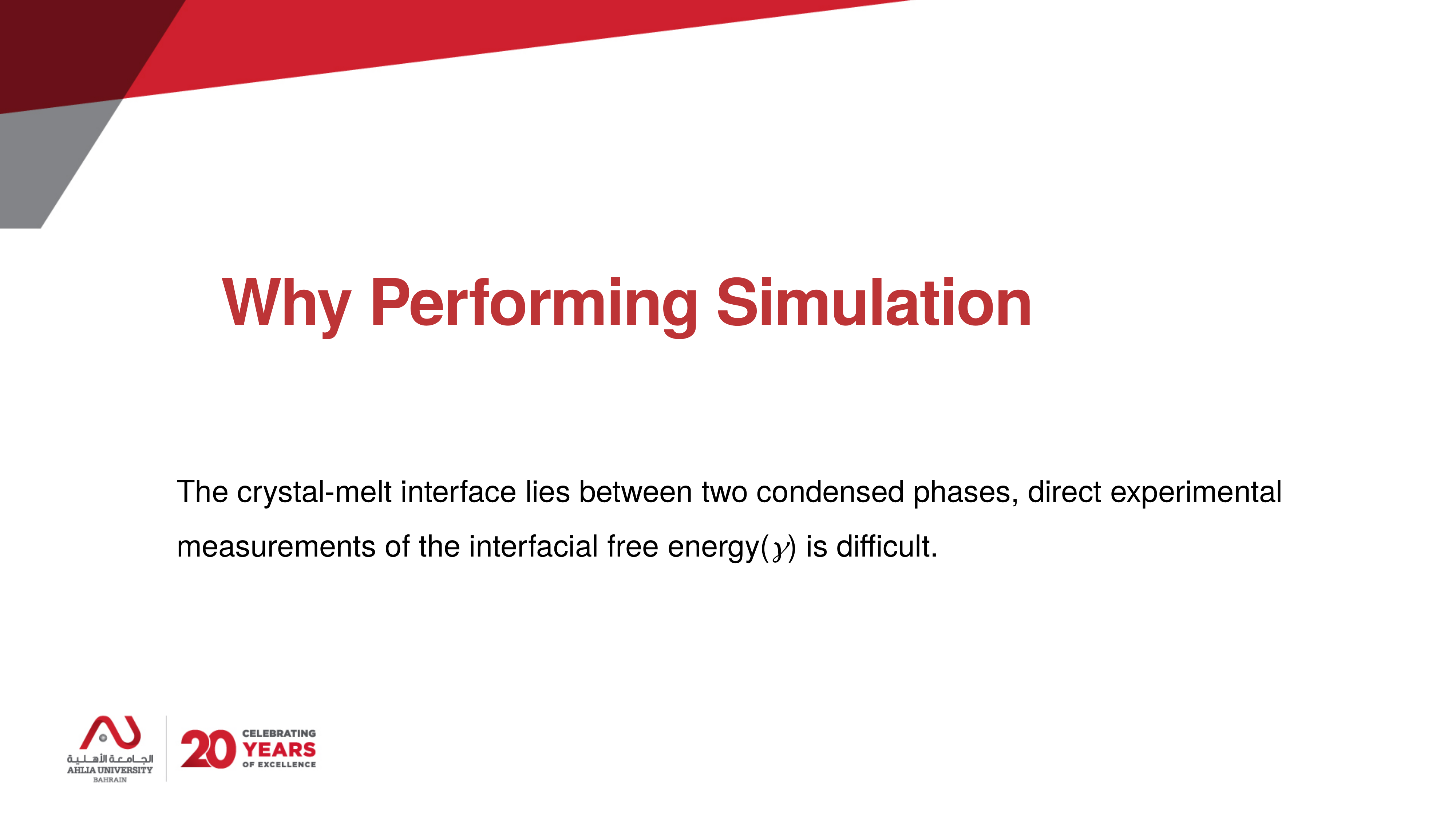

Why Performing Simulation
The crystal-melt interface lies between two condensed phases, direct experimental measurements of the interfacial free energy(γ) is difficult.